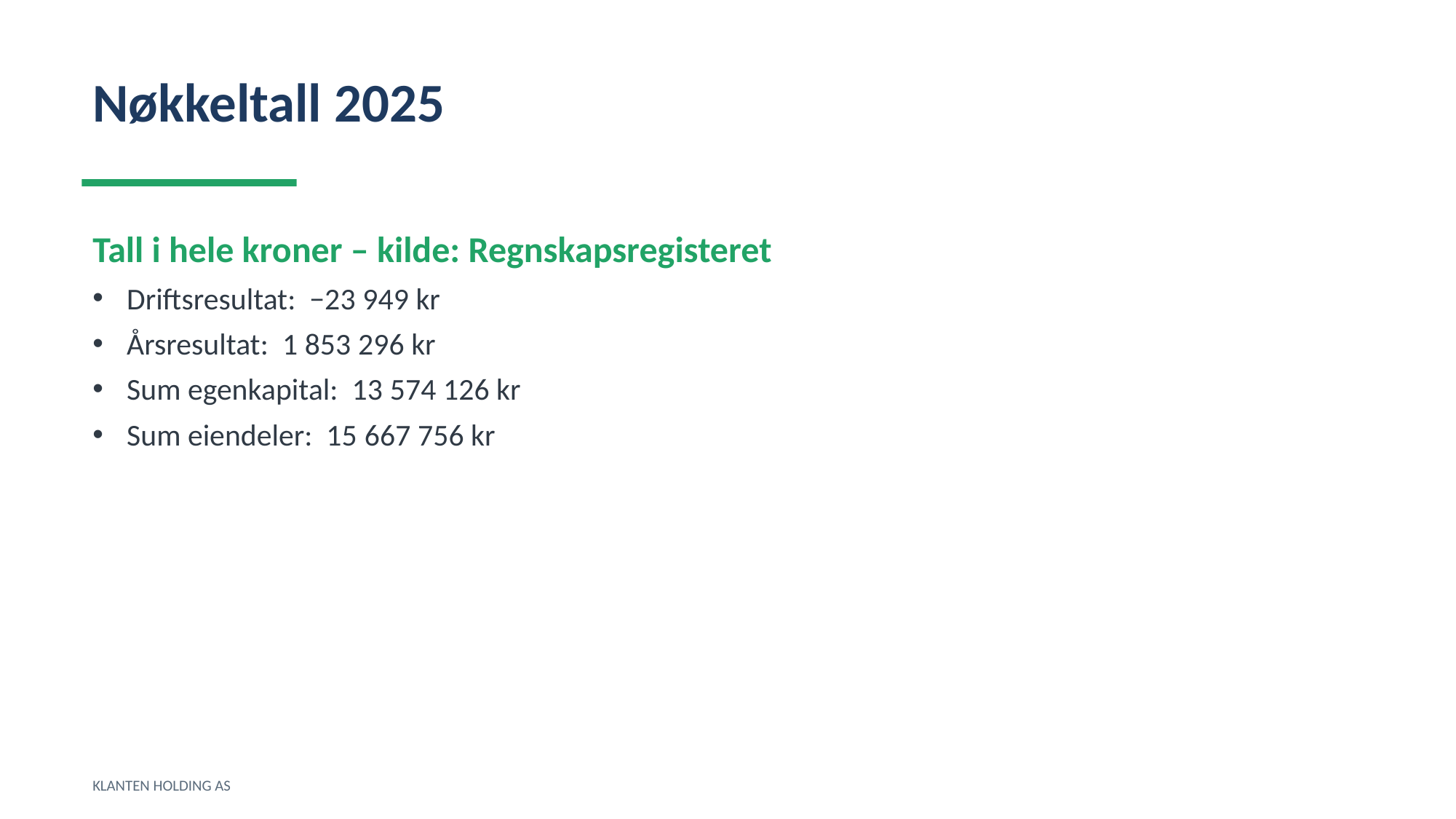

Nøkkeltall 2025

Tall i hele kroner – kilde: Regnskapsregisteret
Driftsresultat:  −23 949 kr
Årsresultat:  1 853 296 kr
Sum egenkapital:  13 574 126 kr
Sum eiendeler:  15 667 756 kr
KLANTEN HOLDING AS